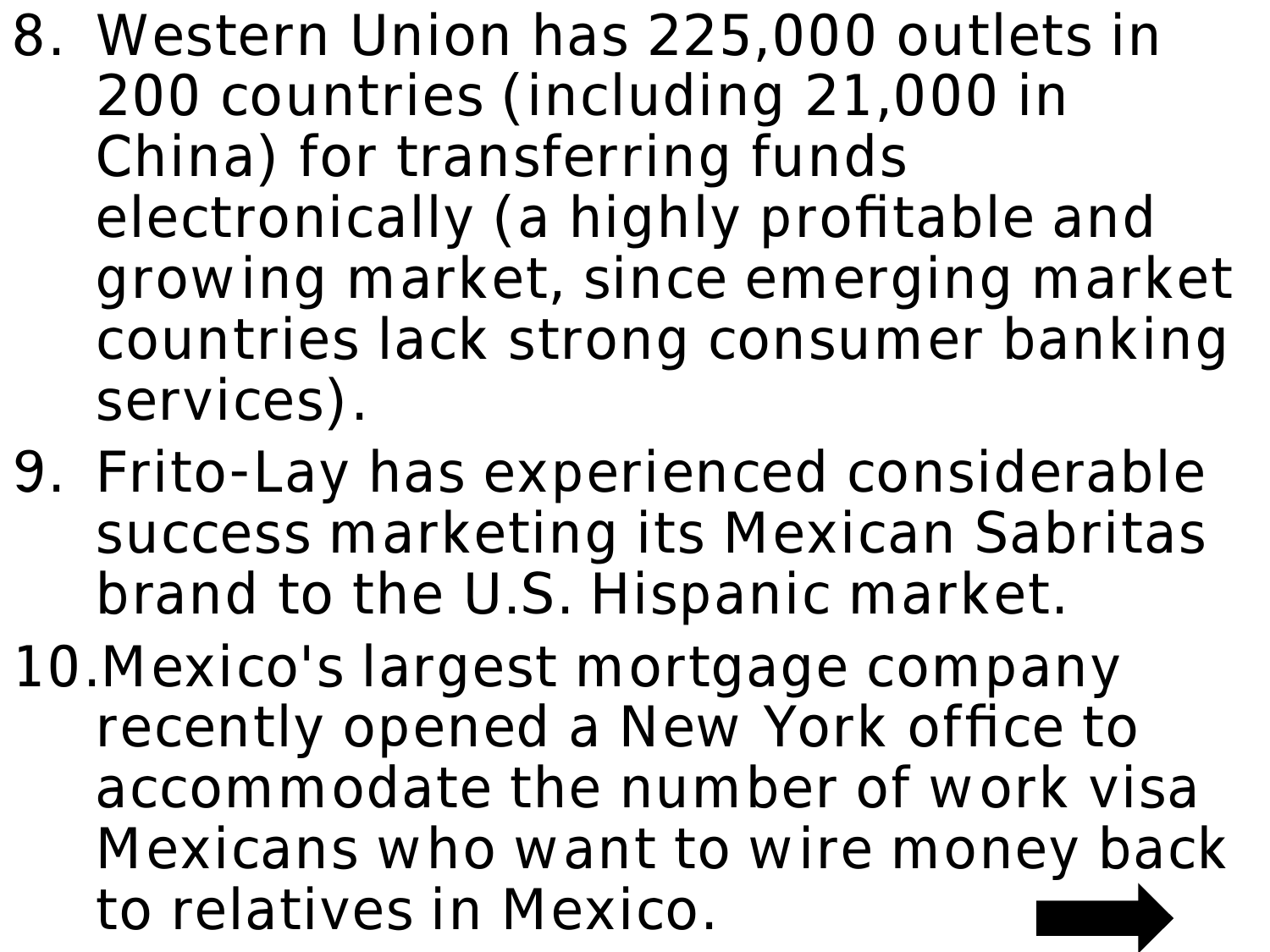

Western Union has 225,000 outlets in 200 countries (including 21,000 in China) for transferring funds electronically (a highly profitable and growing market, since emerging market countries lack strong consumer banking services).
Frito-Lay has experienced considerable success marketing its Mexican Sabritas brand to the U.S. Hispanic market.
Mexico's largest mortgage company recently opened a New York office to accommodate the number of work visa Mexicans who want to wire money back to relatives in Mexico.